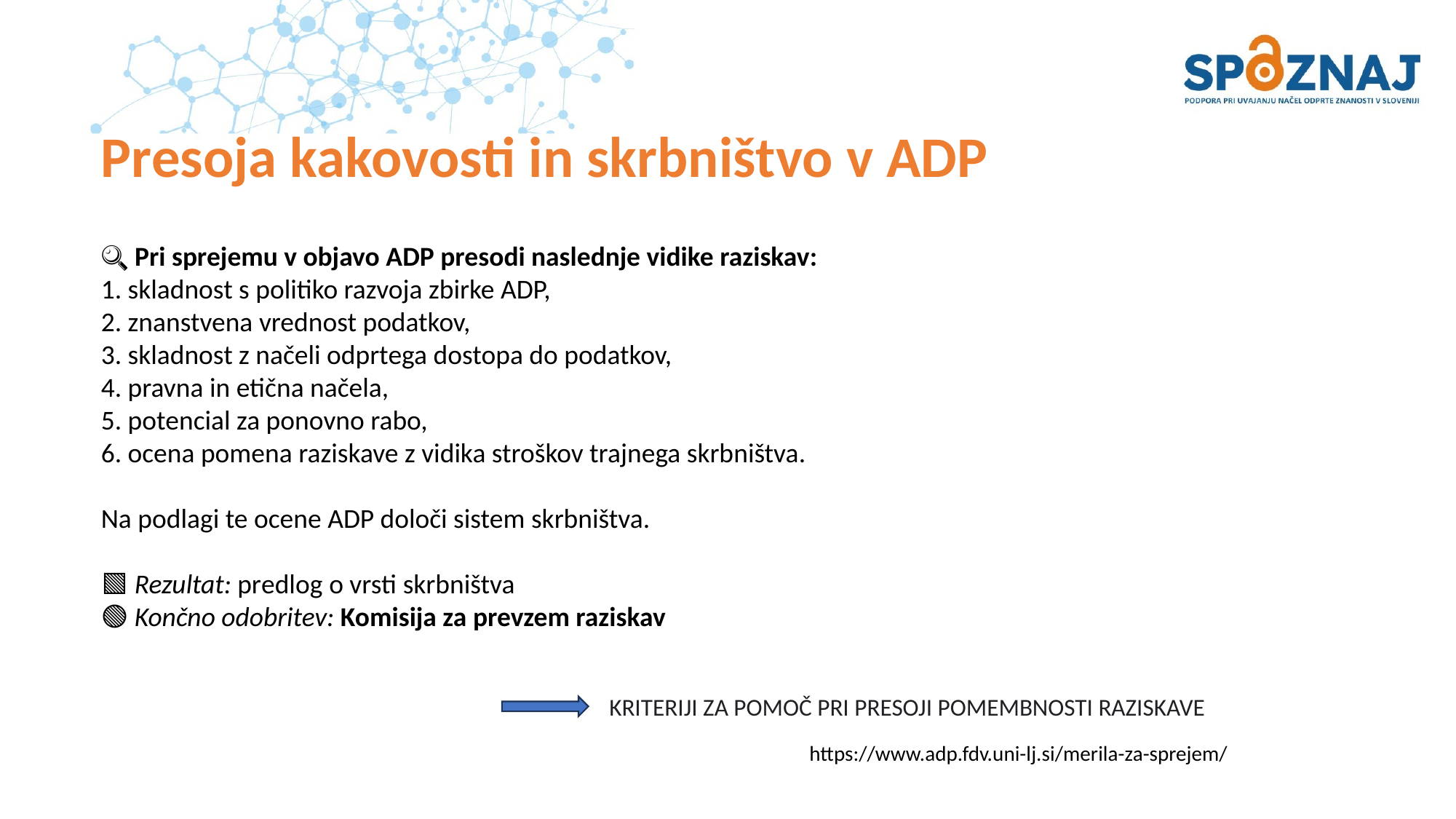

# Presoja kakovosti in skrbništvo v ADP

🔍 Pri sprejemu v objavo ADP presodi naslednje vidike raziskav:
1. skladnost s politiko razvoja zbirke ADP,
2. znanstvena vrednost podatkov,
3. skladnost z načeli odprtega dostopa do podatkov,
4. pravna in etična načela,
5. potencial za ponovno rabo,
6. ocena pomena raziskave z vidika stroškov trajnega skrbništva.

Na podlagi te ocene ADP določi sistem skrbništva.

🟩 Rezultat: predlog o vrsti skrbništva
🟢 Končno odobritev: Komisija za prevzem raziskav

KRITERIJI ZA POMOČ PRI PRESOJI POMEMBNOSTI RAZISKAVE

https://www.adp.fdv.uni-lj.si/merila-za-sprejem/